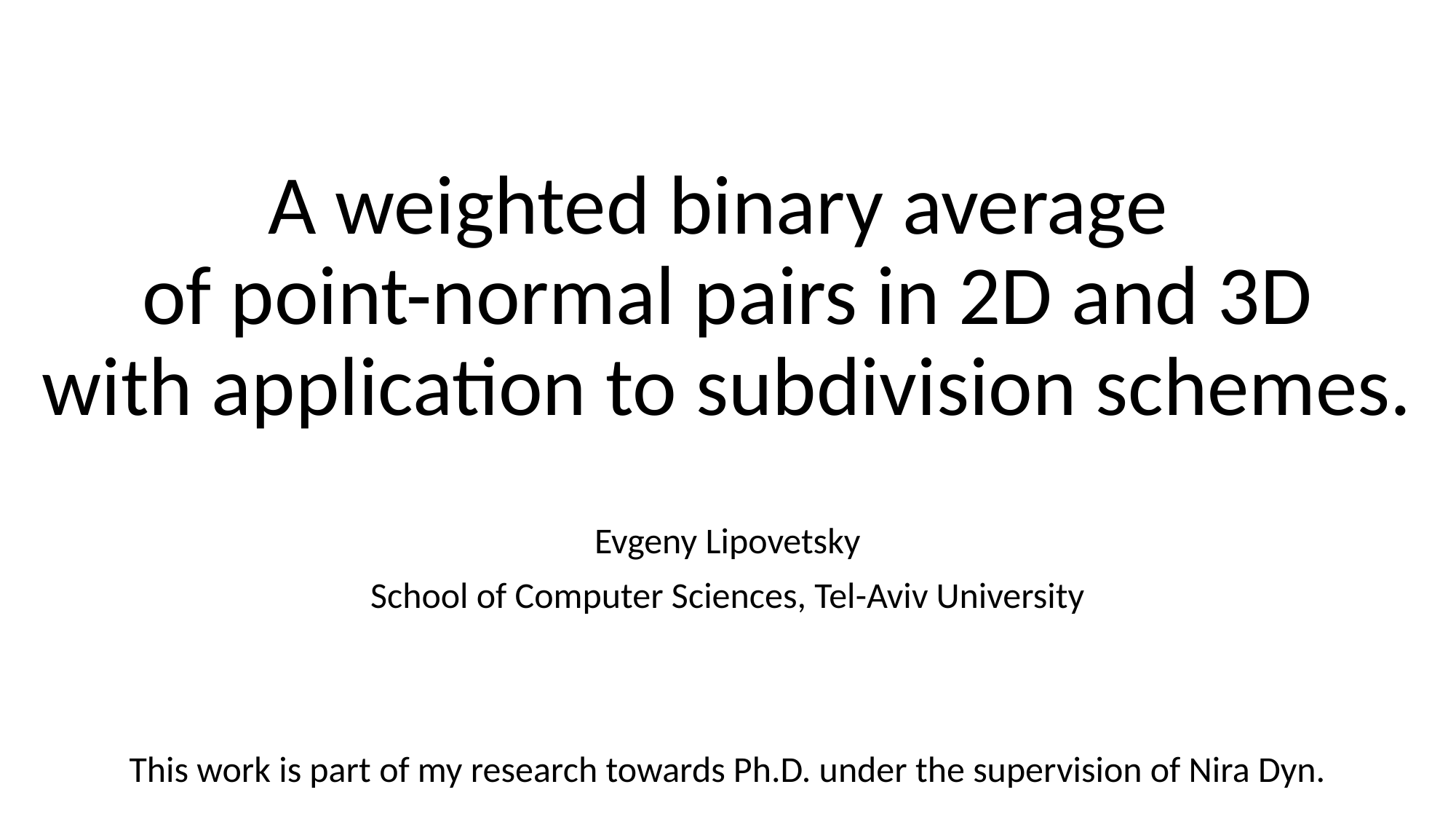

# A weighted binary average of point-normal pairs in 2D and 3D with application to subdivision schemes.
Evgeny Lipovetsky
School of Computer Sciences, Tel-Aviv University
This work is part of my research towards Ph.D. under the supervision of Nira Dyn.